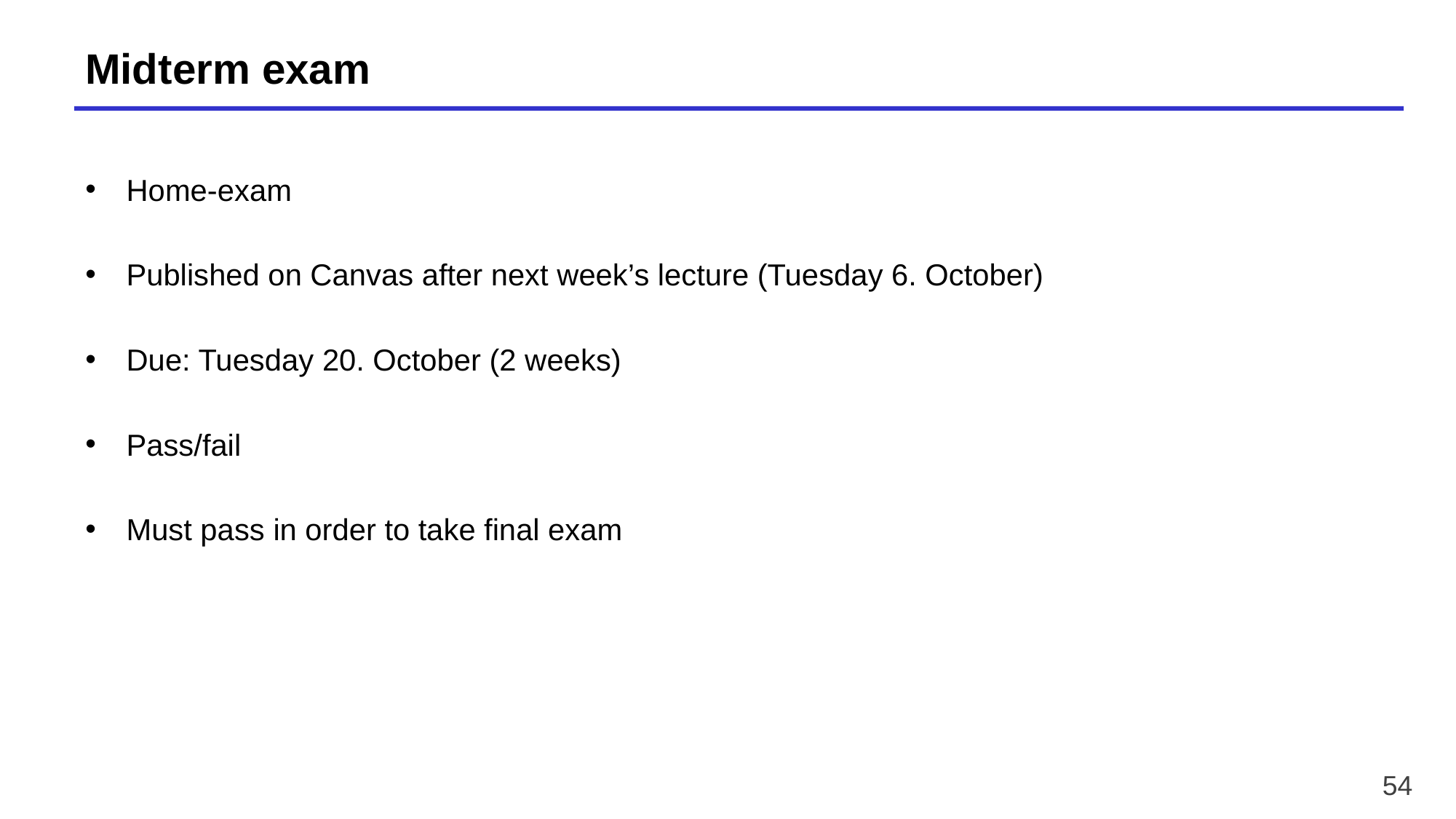

# Midterm exam

Home-exam

Published on Canvas after next week’s lecture (Tuesday 6. October)

Due: Tuesday 20. October (2 weeks)

Pass/fail

Must pass in order to take final exam
54